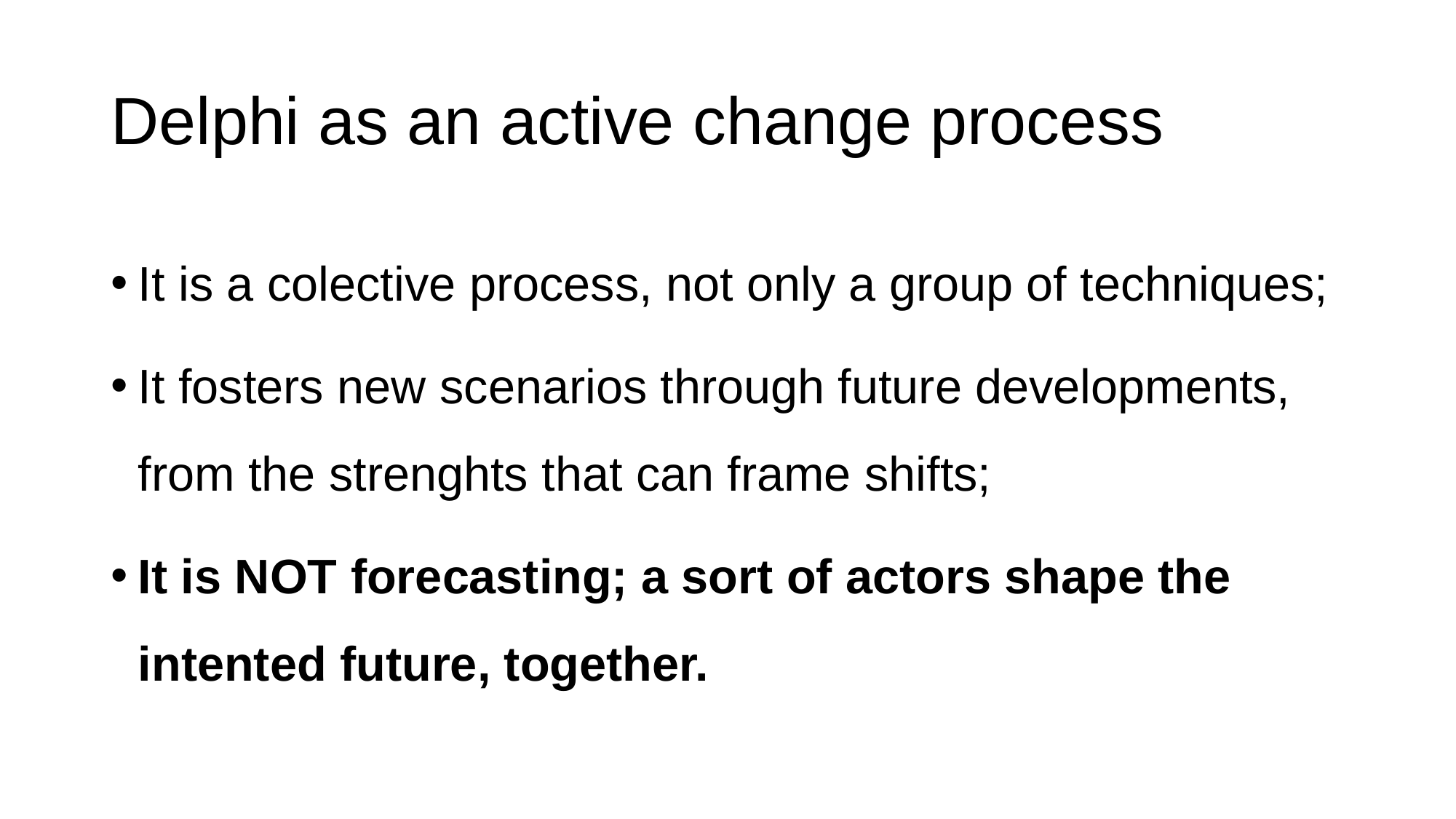

# Delphi as an active change process
It is a colective process, not only a group of techniques;
It fosters new scenarios through future developments, from the strenghts that can frame shifts;
It is NOT forecasting; a sort of actors shape the intented future, together.